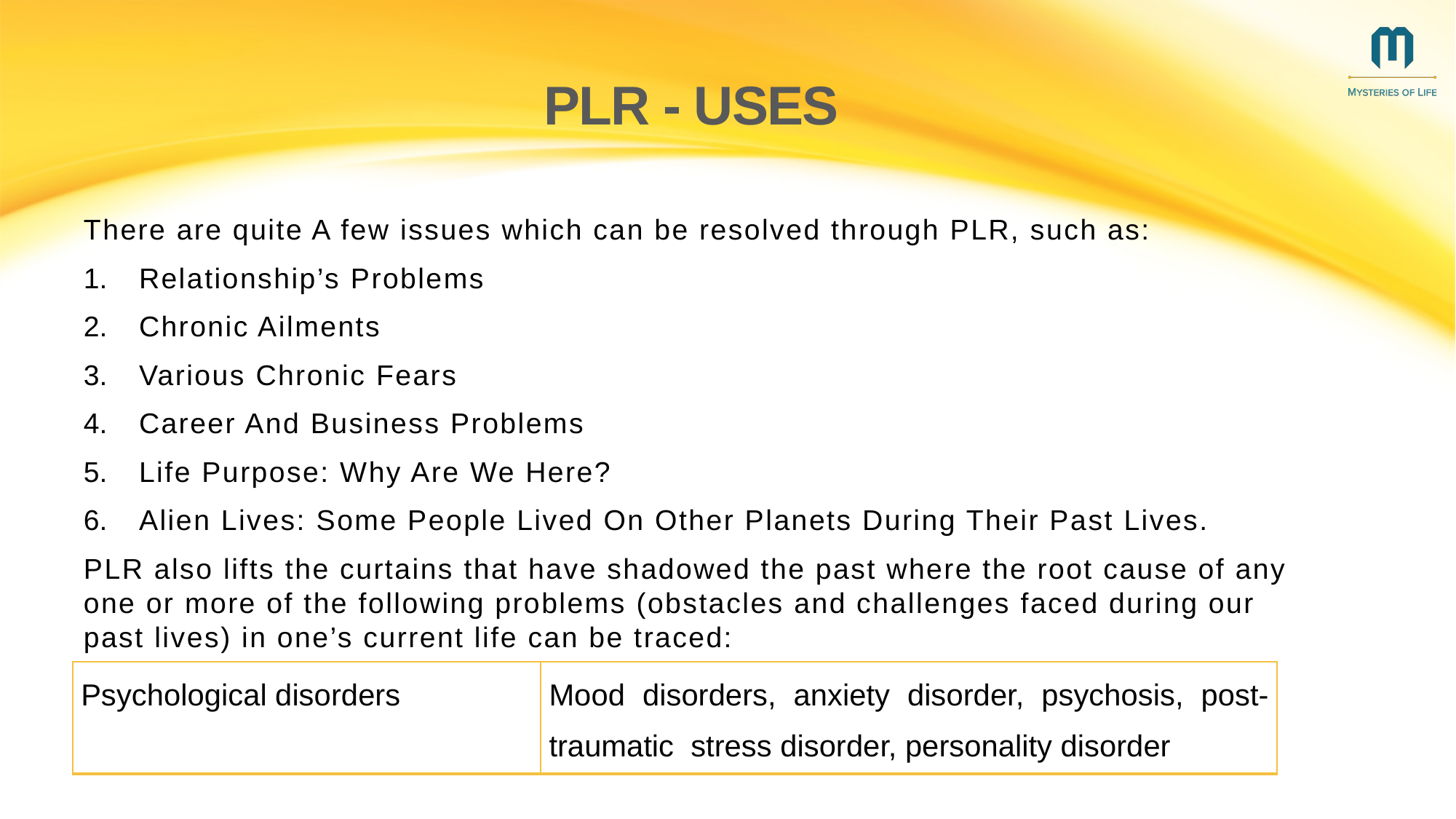

# PLR - Uses

There are quite A few issues which can be resolved through PLR, such as:
Relationship’s Problems
Chronic Ailments
Various Chronic Fears
Career And Business Problems
Life Purpose: Why Are We Here?
Alien Lives: Some People Lived On Other Planets During Their Past Lives.
PLR also lifts the curtains that have shadowed the past where the root cause of any one or more of the following problems (obstacles and challenges faced during our past lives) in one’s current life can be traced:

| Psychological disorders | Mood disorders, anxiety disorder, psychosis, post-traumatic stress disorder, personality disorder |
| --- | --- |